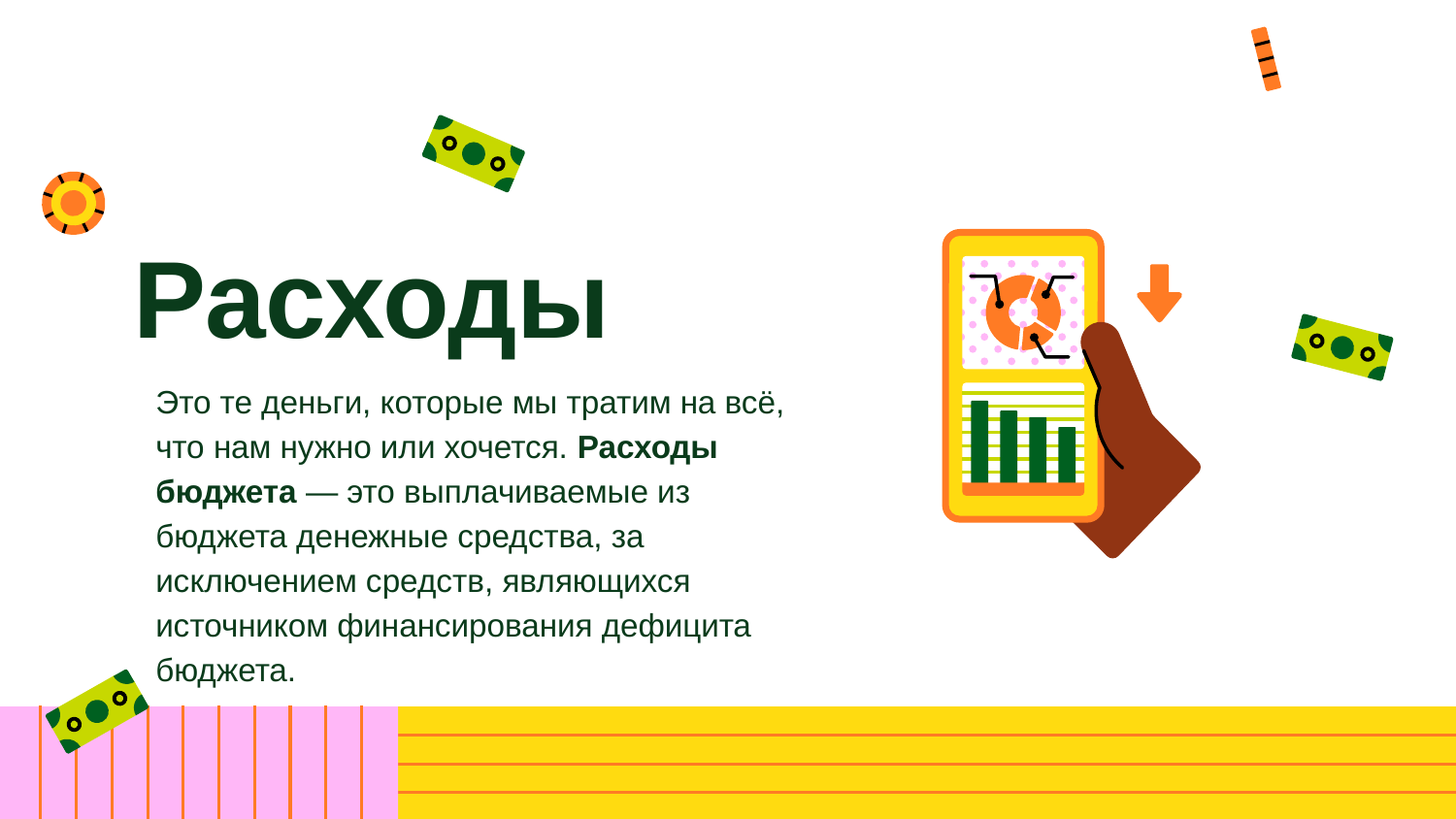

# Расходы

Это те деньги, которые мы тратим на всё, что нам нужно или хочется. Расходы бюджета — это выплачиваемые из бюджета денежные средства, за исключением средств, являющихся источником финансирования дефицита бюджета.